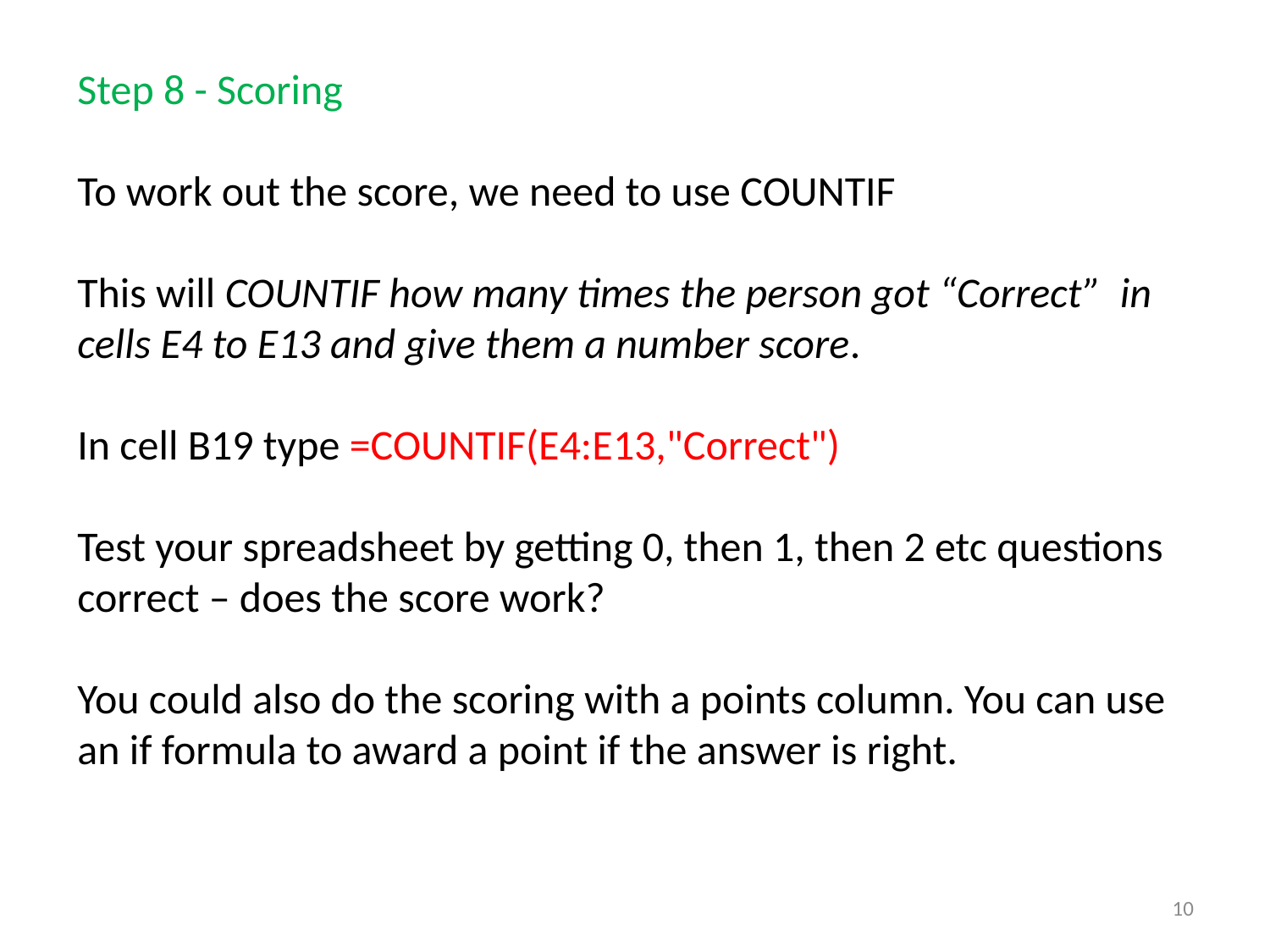

Step 8 - Scoring

To work out the score, we need to use COUNTIF

This will COUNTIF how many times the person got “Correct”  in cells E4 to E13 and give them a number score.

In cell B19 type =COUNTIF(E4:E13,"Correct")

Test your spreadsheet by getting 0, then 1, then 2 etc questions correct – does the score work?

You could also do the scoring with a points column. You can use an if formula to award a point if the answer is right.

10